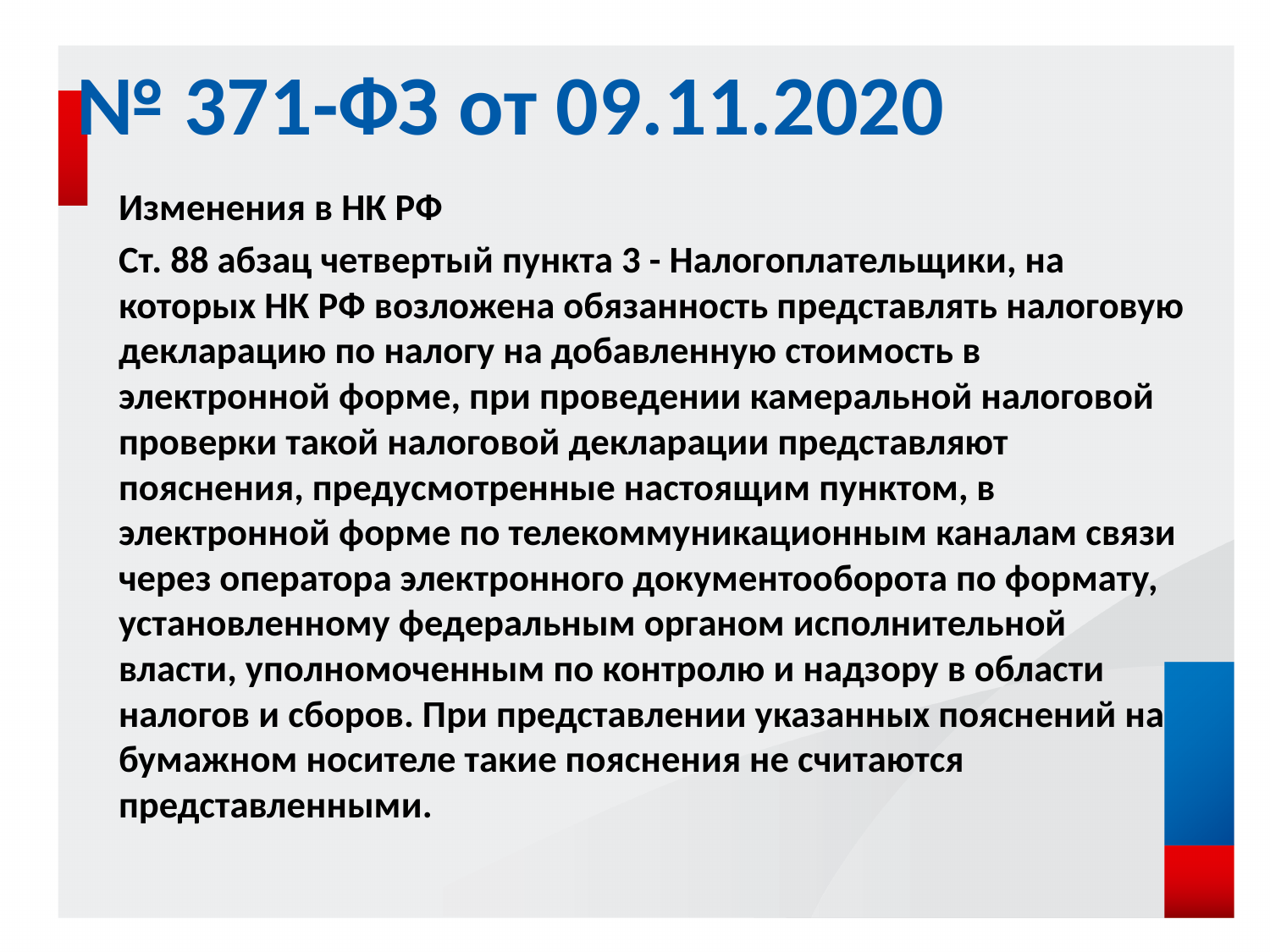

# № 371-ФЗ от 09.11.2020
Изменения в НК РФ
Ст. 88 абзац четвертый пункта 3 - Налогоплательщики, на которых НК РФ возложена обязанность представлять налоговую декларацию по налогу на добавленную стоимость в электронной форме, при проведении камеральной налоговой проверки такой налоговой декларации представляют пояснения, предусмотренные настоящим пунктом, в электронной форме по телекоммуникационным каналам связи через оператора электронного документооборота по формату, установленному федеральным органом исполнительной власти, уполномоченным по контролю и надзору в области налогов и сборов. При представлении указанных пояснений на бумажном носителе такие пояснения не считаются представленными.